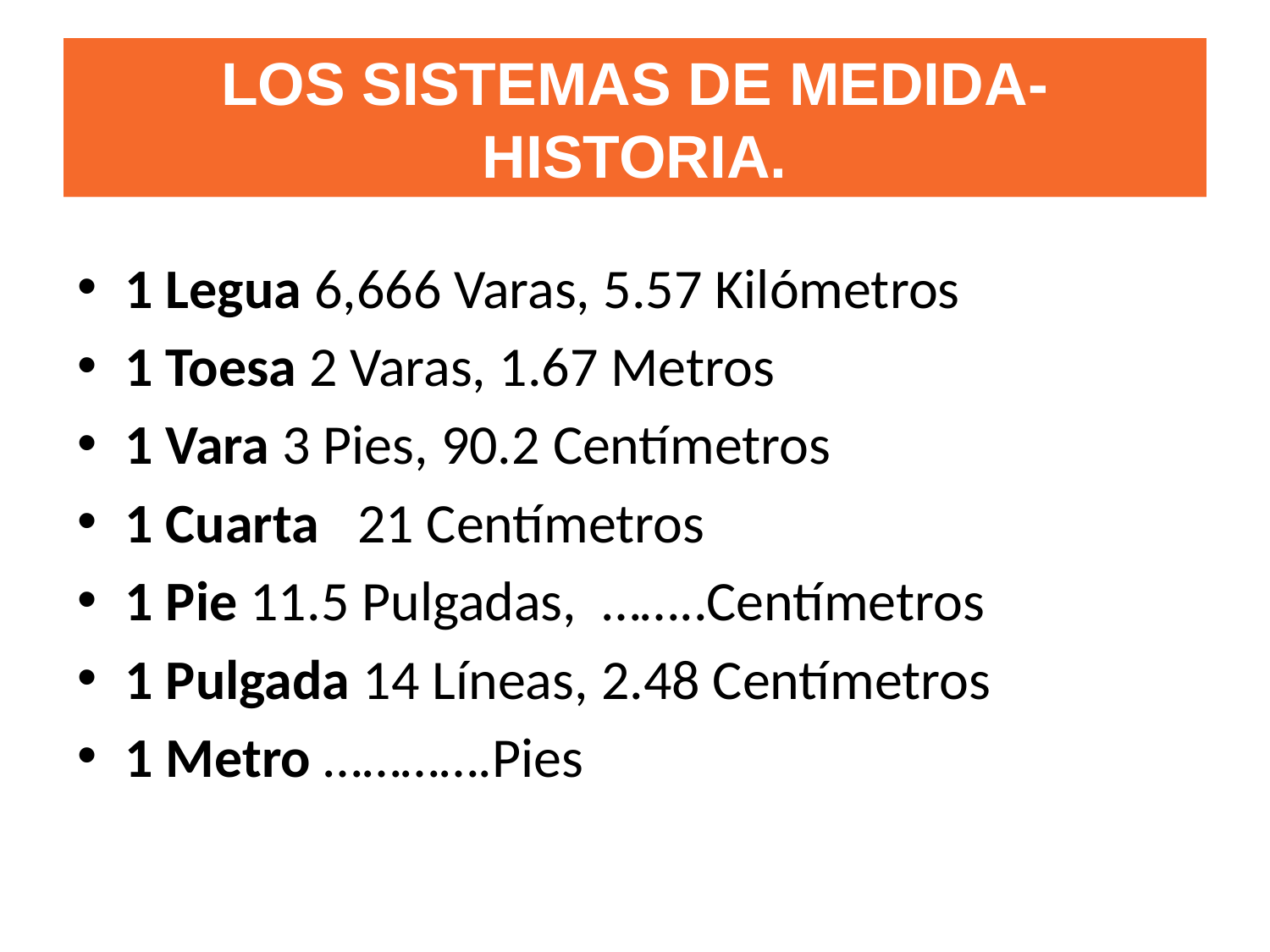

# LOS SISTEMAS DE MEDIDA- HISTORIA.
1 Legua 6,666 Varas, 5.57 Kilómetros
1 Toesa 2 Varas, 1.67 Metros
1 Vara 3 Pies, 90.2 Centímetros
1 Cuarta   21 Centímetros
1 Pie 11.5 Pulgadas,  ……..Centímetros
1 Pulgada 14 Líneas, 2.48 Centímetros
1 Metro ………….Pies